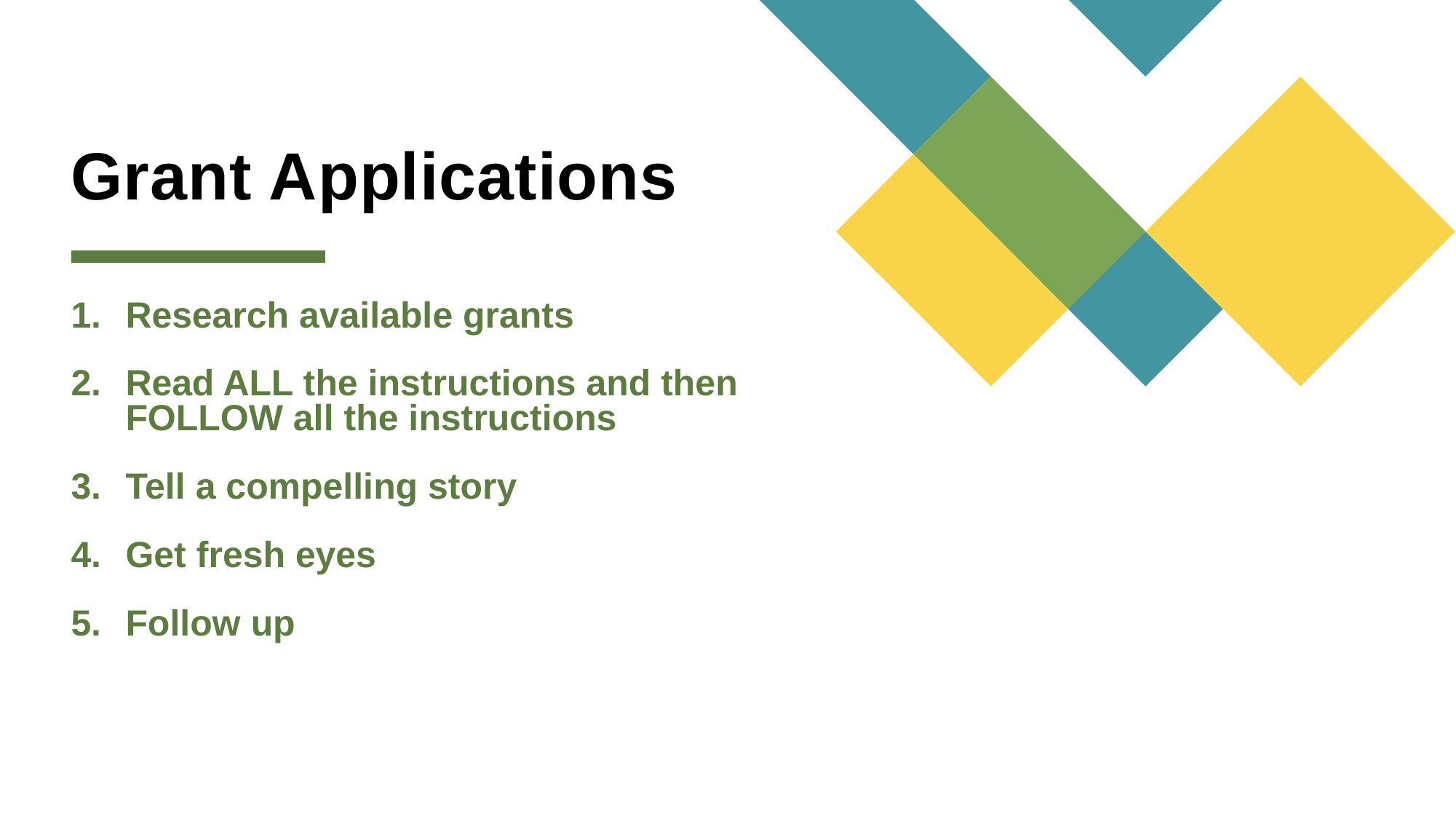

# Grant Applications
Research available grants
Read ALL the instructions and then FOLLOW all the instructions
Tell a compelling story
Get fresh eyes
Follow up